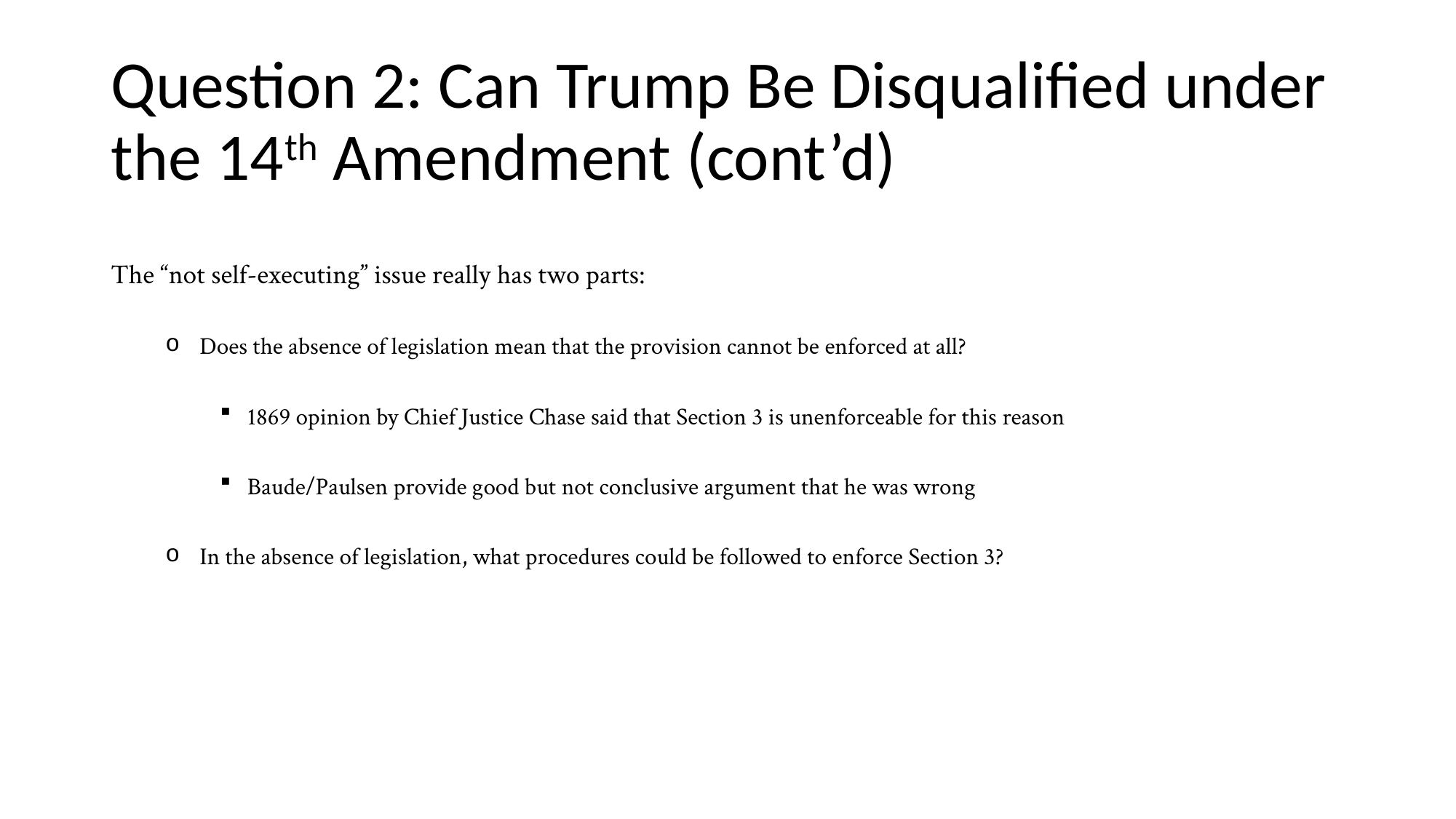

# Question 2: Can Trump Be Disqualified under the 14th Amendment (cont’d)
The “not self-executing” issue really has two parts:
Does the absence of legislation mean that the provision cannot be enforced at all?
1869 opinion by Chief Justice Chase said that Section 3 is unenforceable for this reason
Baude/Paulsen provide good but not conclusive argument that he was wrong
In the absence of legislation, what procedures could be followed to enforce Section 3?